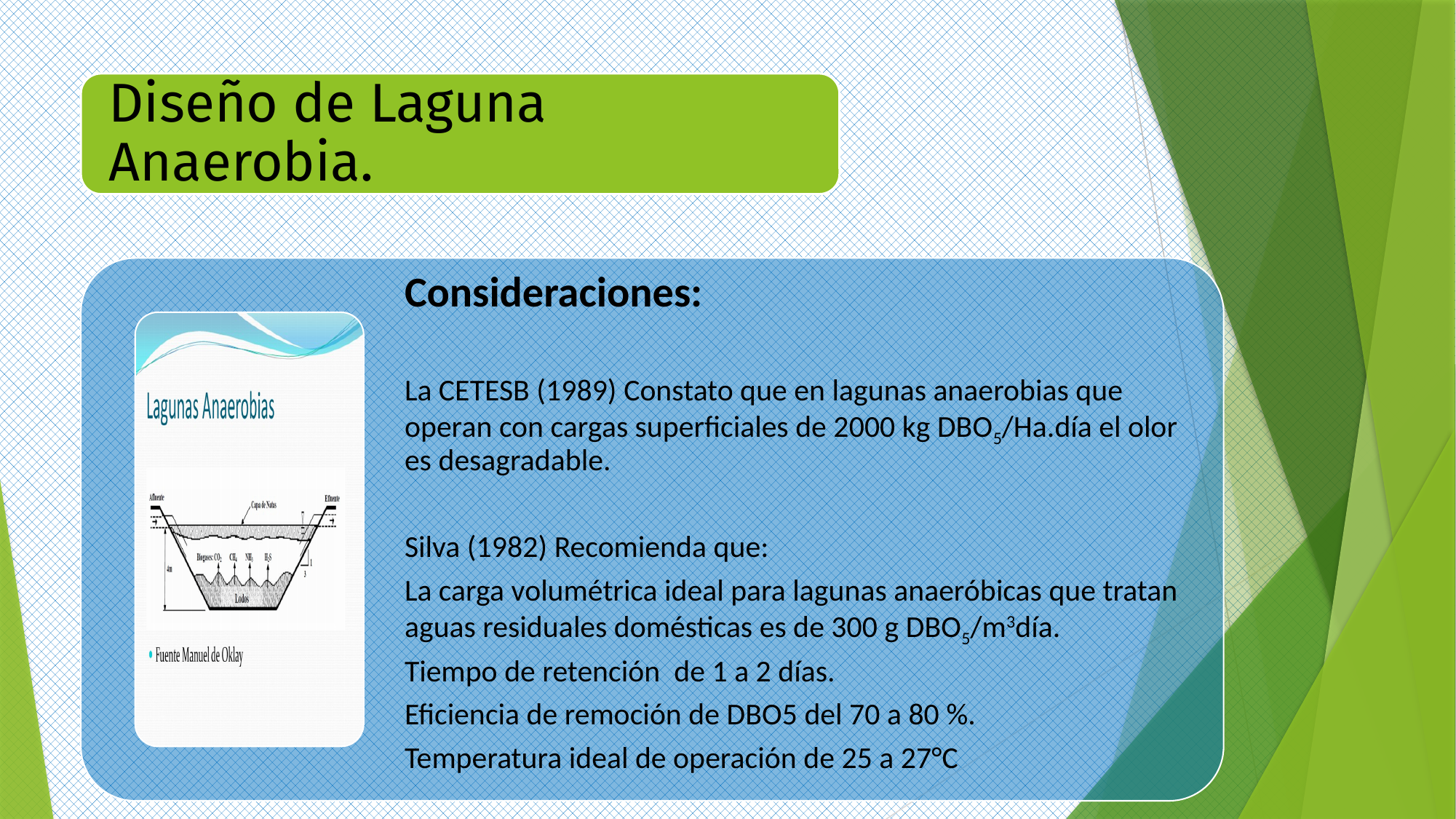

#
Diseño de Laguna Anaerobia.

Consideraciones:

La CETESB (1989) Constato que en lagunas anaerobias que operan con cargas superficiales de 2000 kg DBO5/Ha.día el olor es desagradable.

Silva (1982) Recomienda que:
La carga volumétrica ideal para lagunas anaeróbicas que tratan aguas residuales domésticas es de 300 g DBO5/m3día.
Tiempo de retención  de 1 a 2 días.
Eficiencia de remoción de DBO5 del 70 a 80 %.
Temperatura ideal de operación de 25 a 27°C